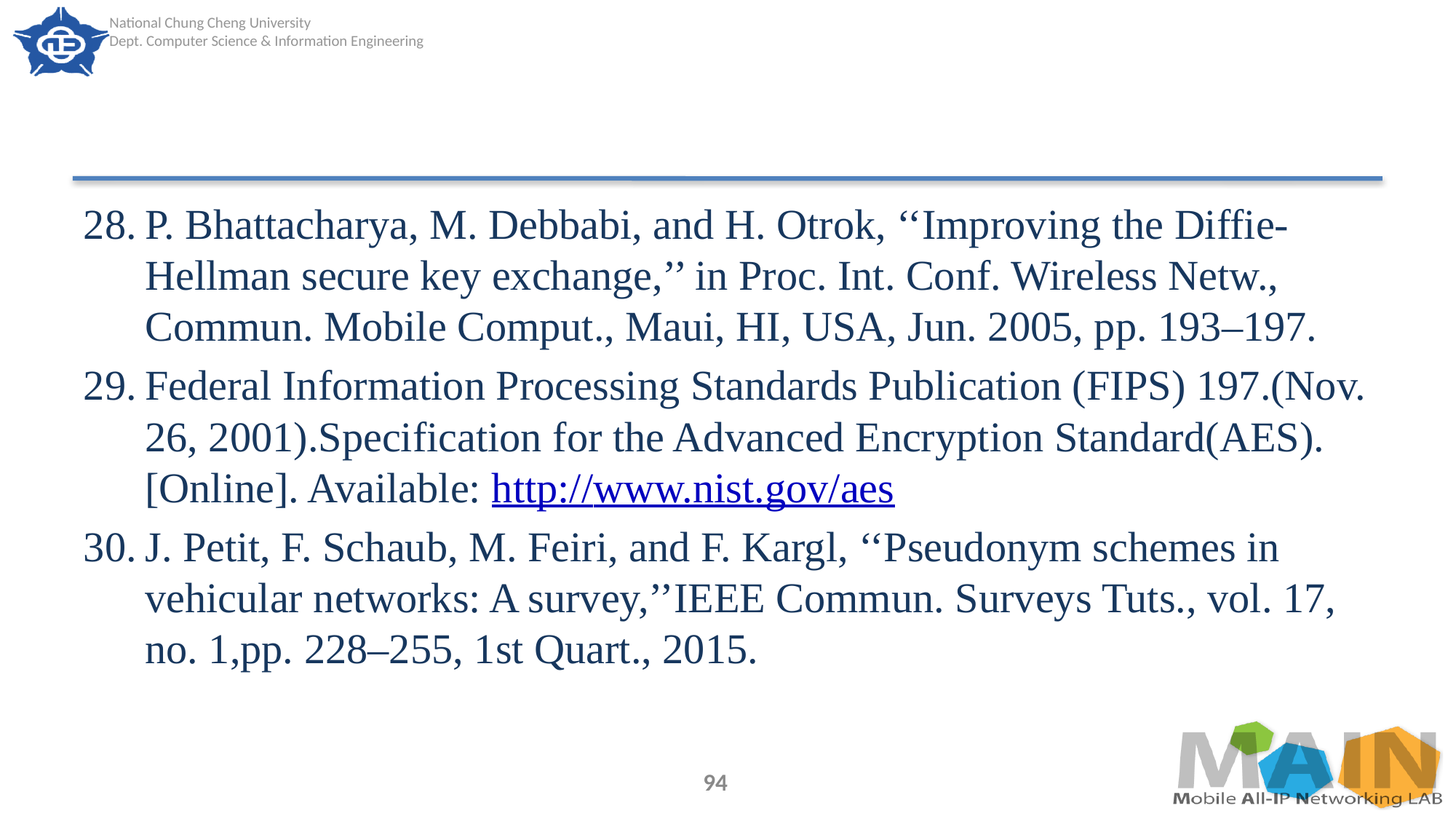

#
P. Bhattacharya, M. Debbabi, and H. Otrok, ‘‘Improving the Diffie-Hellman secure key exchange,’’ in Proc. Int. Conf. Wireless Netw., Commun. Mobile Comput., Maui, HI, USA, Jun. 2005, pp. 193–197.
Federal Information Processing Standards Publication (FIPS) 197.(Nov. 26, 2001).Specification for the Advanced Encryption Standard(AES). [Online]. Available: http://www.nist.gov/aes
J. Petit, F. Schaub, M. Feiri, and F. Kargl, ‘‘Pseudonym schemes in vehicular networks: A survey,’’IEEE Commun. Surveys Tuts., vol. 17, no. 1,pp. 228–255, 1st Quart., 2015.
94